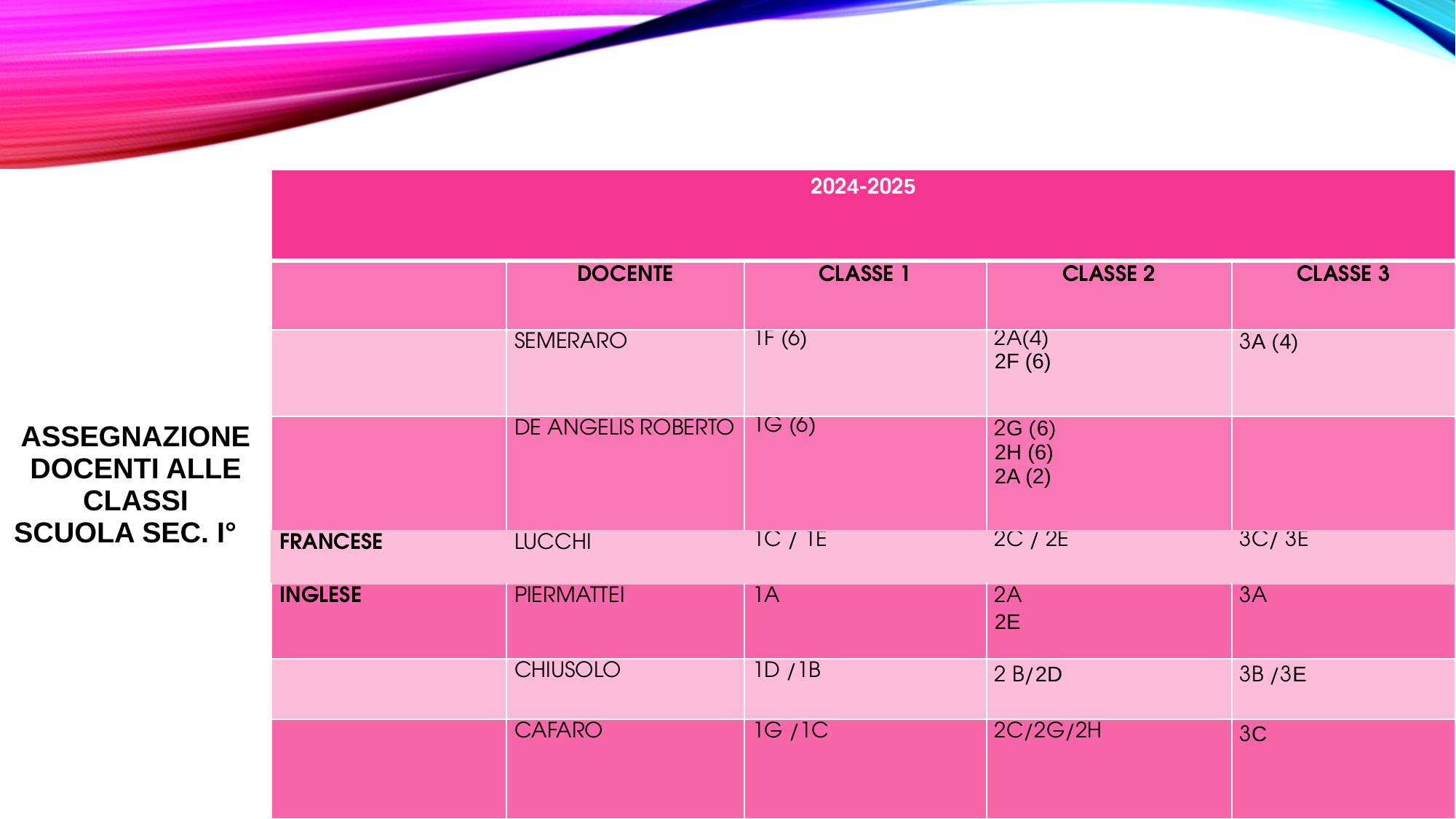

| 2024-2025 |  |  |  |  |
| --- | --- | --- | --- | --- |
|  | DOCENTE | CLASSE 1 | CLASSE 2 | CLASSE 3 |
|  | SEMERARO | 1F (6) | 2A(4) 2F (6) | 3A (4) |
|  | DE ANGELIS ROBERTO | 1G (6) | 2G (6) 2H (6) 2A (2) |  |
| FRANCESE | LUCCHI | 1C / 1E | 2C / 2E | 3C/ 3E |
| INGLESE | PIERMATTEI | 1A | 2A 2E | 3A |
|  | CHIUSOLO | 1D /1B | 2 B/2D | 3B /3E |
|  | CAFARO | 1G /1C | 2C/2G/2H | 3C |
| ASSEGNAZIONE DOCENTI ALLE CLASSI SCUOLA SEC. I° |  |
| --- | --- |